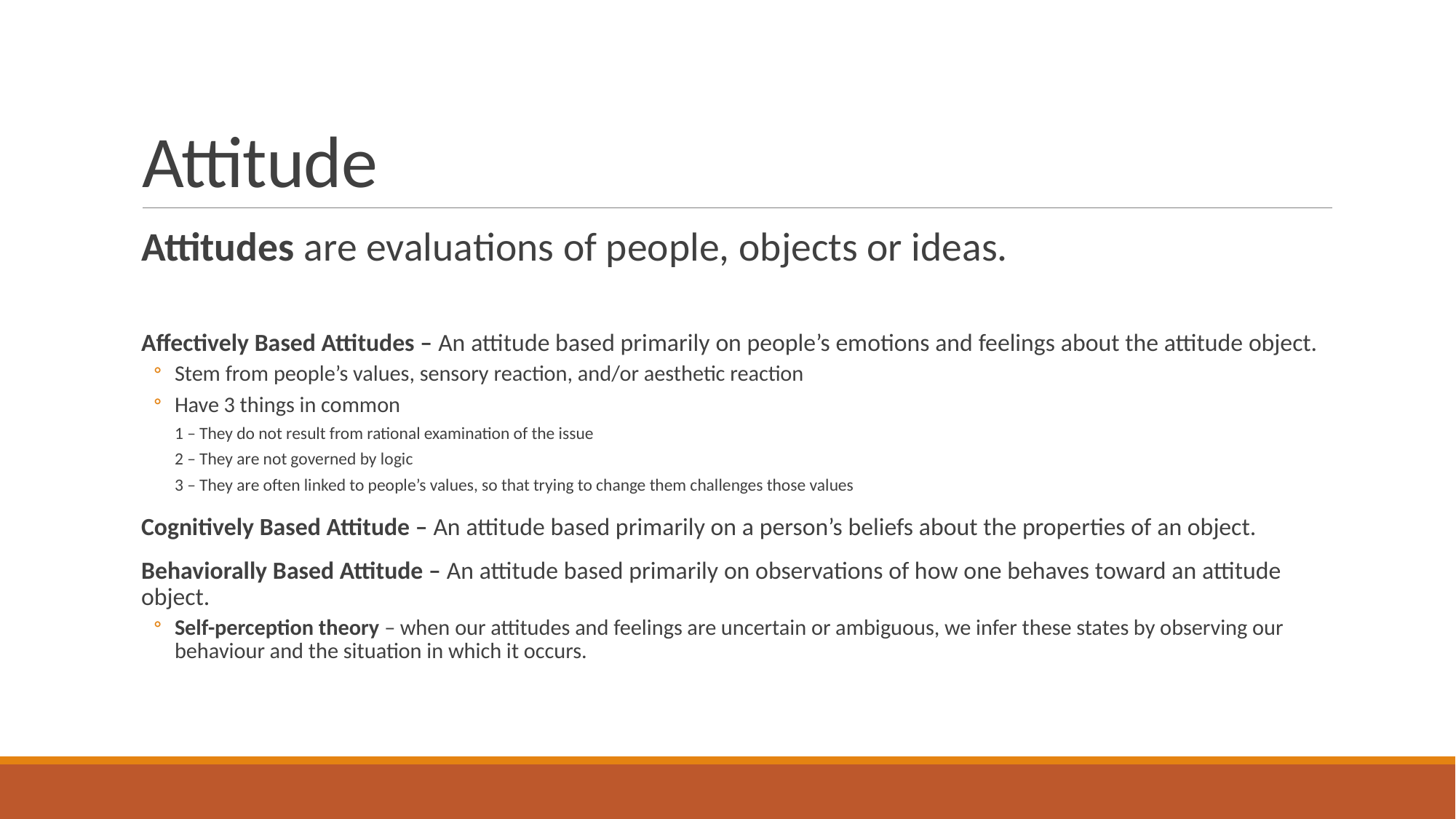

# Attitude
Attitudes are evaluations of people, objects or ideas.

Affectively Based Attitudes – An attitude based primarily on people’s emotions and feelings about the attitude object.
Stem from people’s values, sensory reaction, and/or aesthetic reaction
Have 3 things in common
	1 – They do not result from rational examination of the issue
	2 – They are not governed by logic
	3 – They are often linked to people’s values, so that trying to change them challenges those values
Cognitively Based Attitude – An attitude based primarily on a person’s beliefs about the properties of an object.
Behaviorally Based Attitude – An attitude based primarily on observations of how one behaves toward an attitude object.
Self-perception theory – when our attitudes and feelings are uncertain or ambiguous, we infer these states by observing our behaviour and the situation in which it occurs.